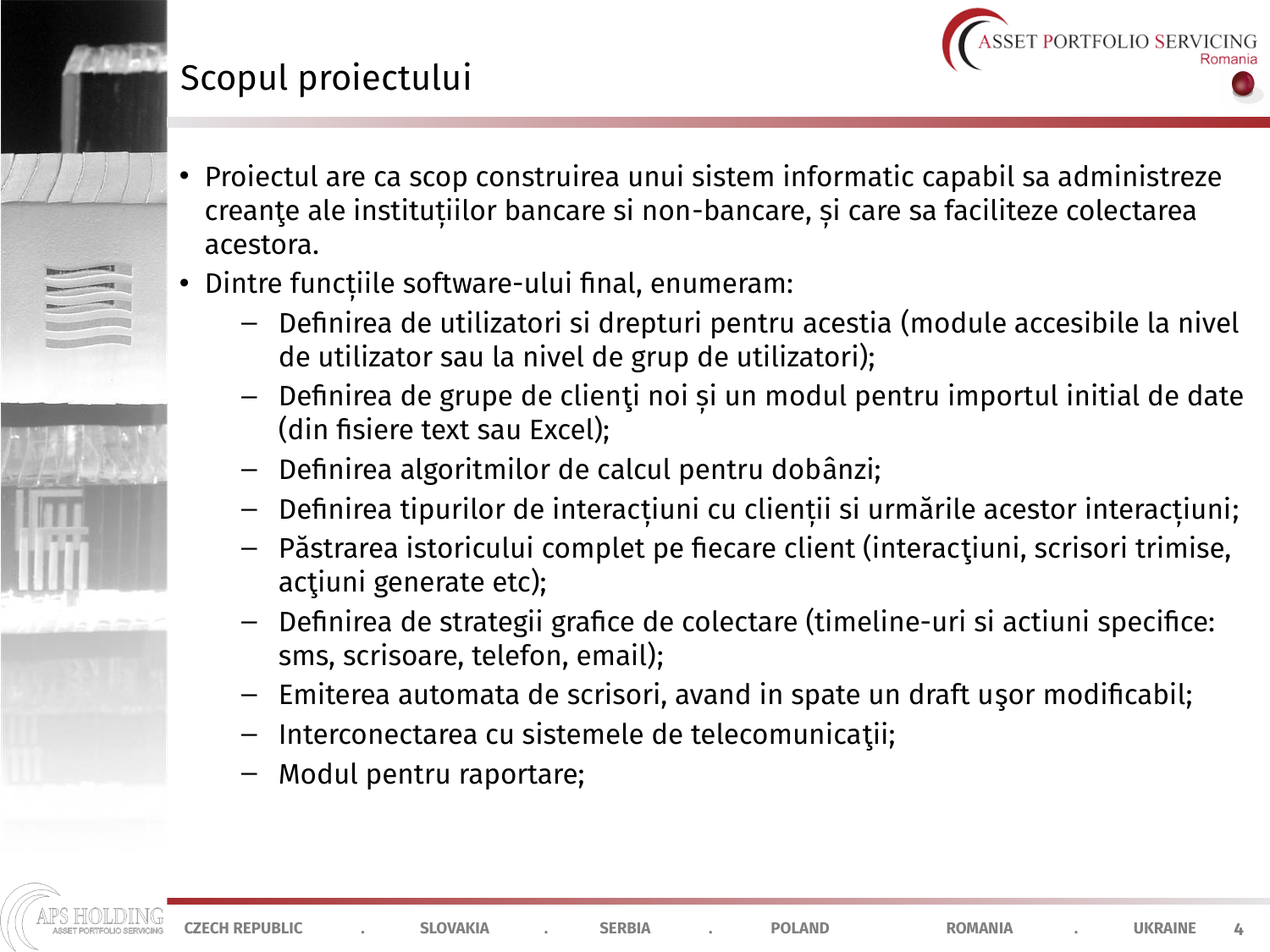

# Scopul proiectului
Proiectul are ca scop construirea unui sistem informatic capabil sa administreze creanţe ale instituţiilor bancare si non-bancare, şi care sa faciliteze colectarea acestora.
Dintre funcţiile software-ului final, enumeram:
Definirea de utilizatori si drepturi pentru acestia (module accesibile la nivel de utilizator sau la nivel de grup de utilizatori);
Definirea de grupe de clienţi noi şi un modul pentru importul initial de date (din fisiere text sau Excel);
Definirea algoritmilor de calcul pentru dobânzi;
Definirea tipurilor de interacţiuni cu clienţii si urmările acestor interacţiuni;
Păstrarea istoricului complet pe fiecare client (interacţiuni, scrisori trimise, acţiuni generate etc);
Definirea de strategii grafice de colectare (timeline-uri si actiuni specifice: sms, scrisoare, telefon, email);
Emiterea automata de scrisori, avand in spate un draft uşor modificabil;
Interconectarea cu sistemele de telecomunicaţii;
Modul pentru raportare;